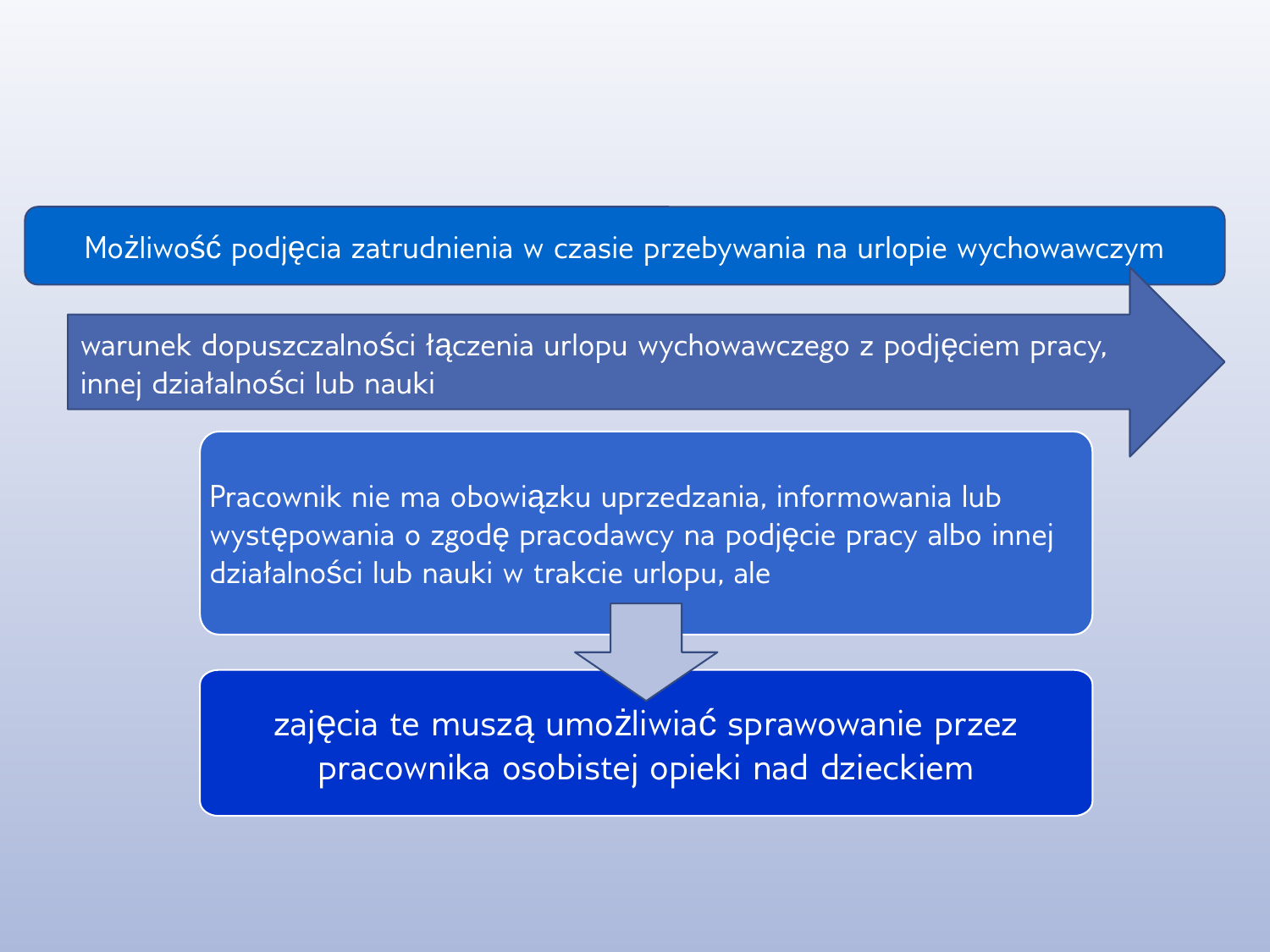

Możliwość podjęcia zatrudnienia w czasie przebywania na urlopie wychowawczym
warunek dopuszczalności łączenia urlopu wychowawczego z podjęciem pracy, innej działalności lub nauki
Pracownik nie ma obowiązku uprzedzania, informowania lub występowania o zgodę pracodawcy na podjęcie pracy albo innej działalności lub nauki w trakcie urlopu, ale

zajęcia te muszą umożliwiać sprawowanie przez pracownika osobistej opieki nad dzieckiem